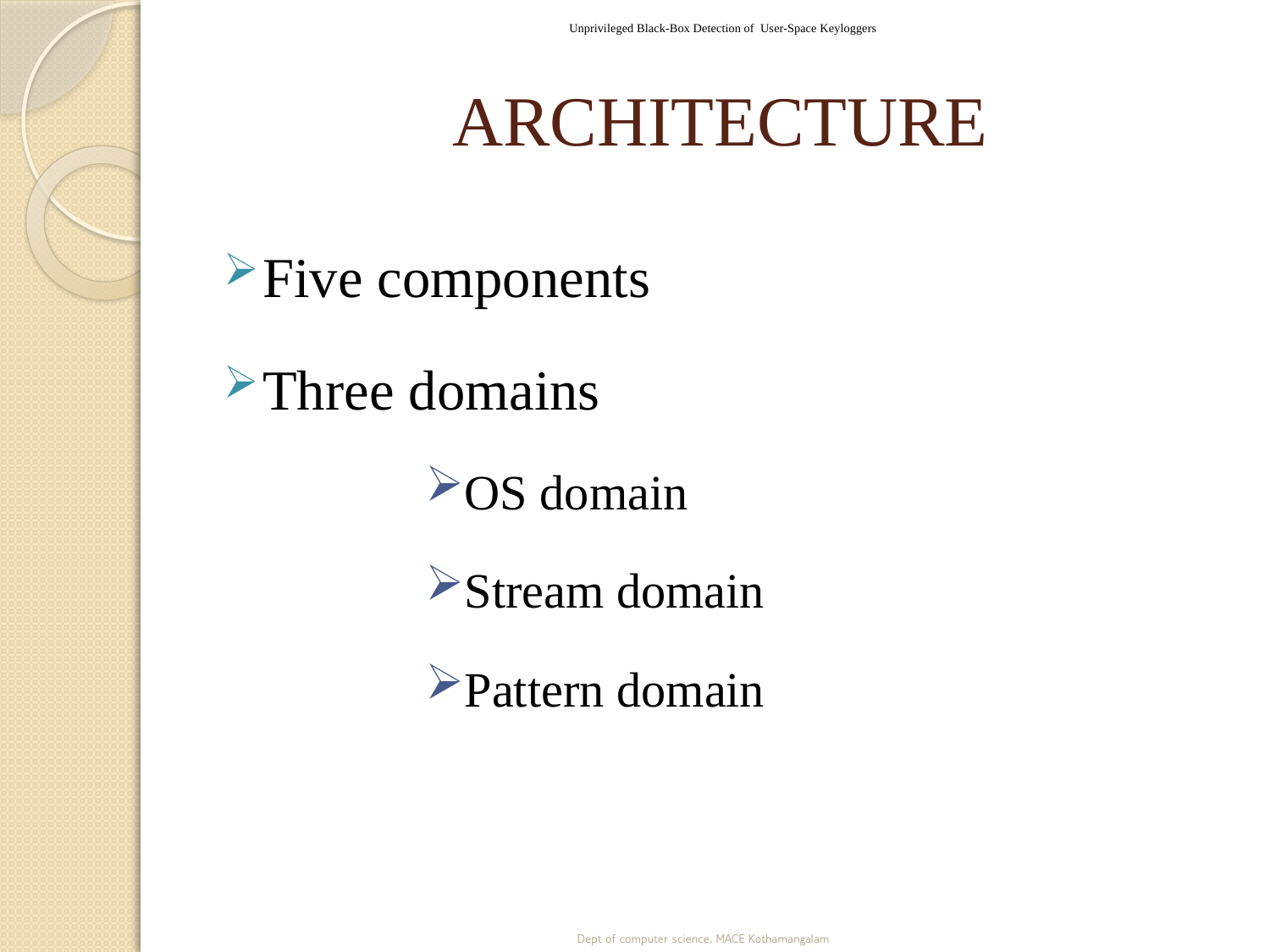

Unprivileged Black-Box Detection of  User-Space Keyloggers
# ARCHITECTURE
Five components
Three domains
OS domain
Stream domain
Pattern domain

Dept of computer science, MACE Kothamangalam